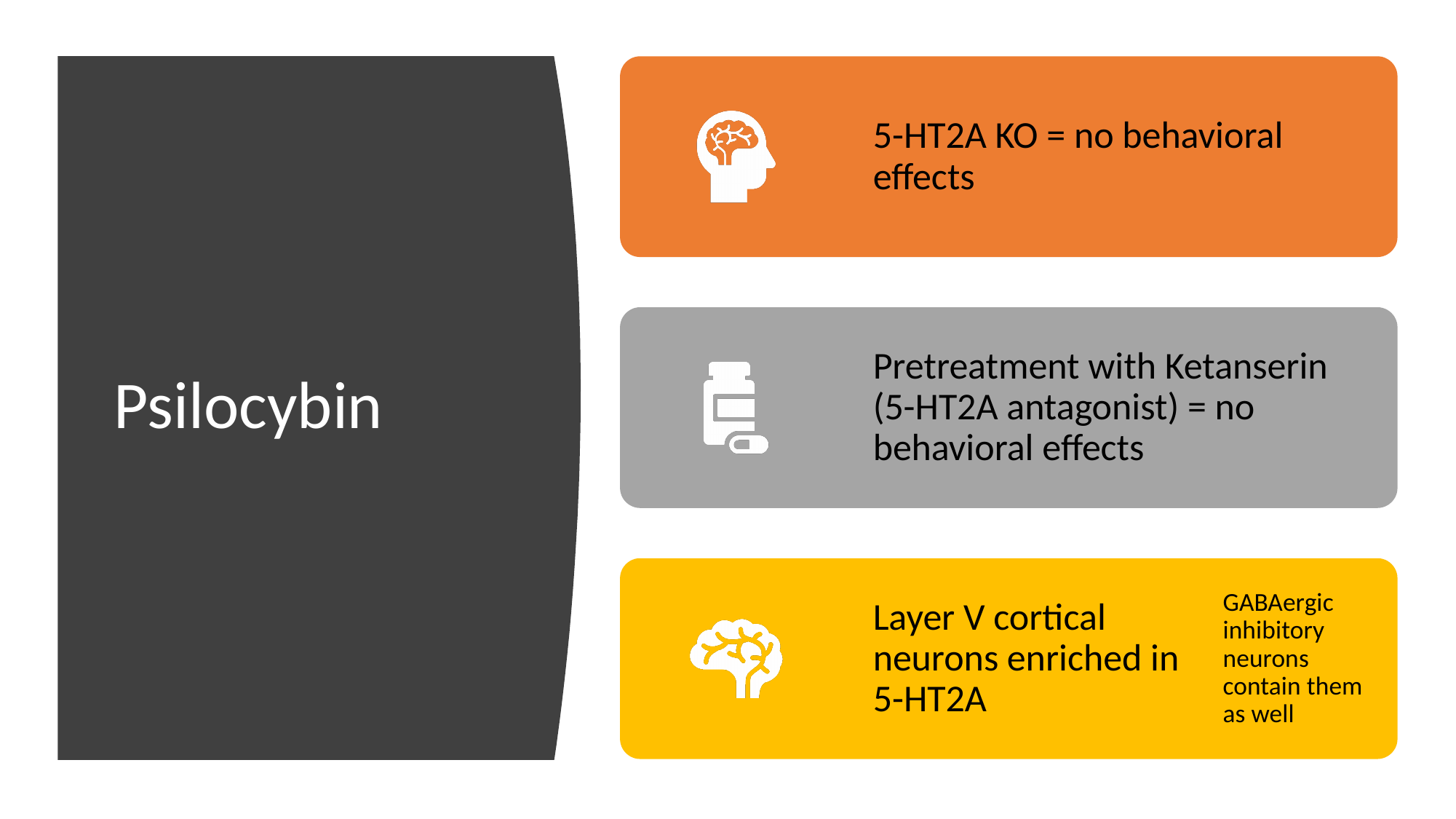

5-HT2A KO = no behavioral effects
Pretreatment with Ketanserin (5-HT2A antagonist) = no behavioral effects
Layer V cortical neurons enriched in 5-HT2A
GABAergic inhibitory neurons contain them as well

# Psilocybin